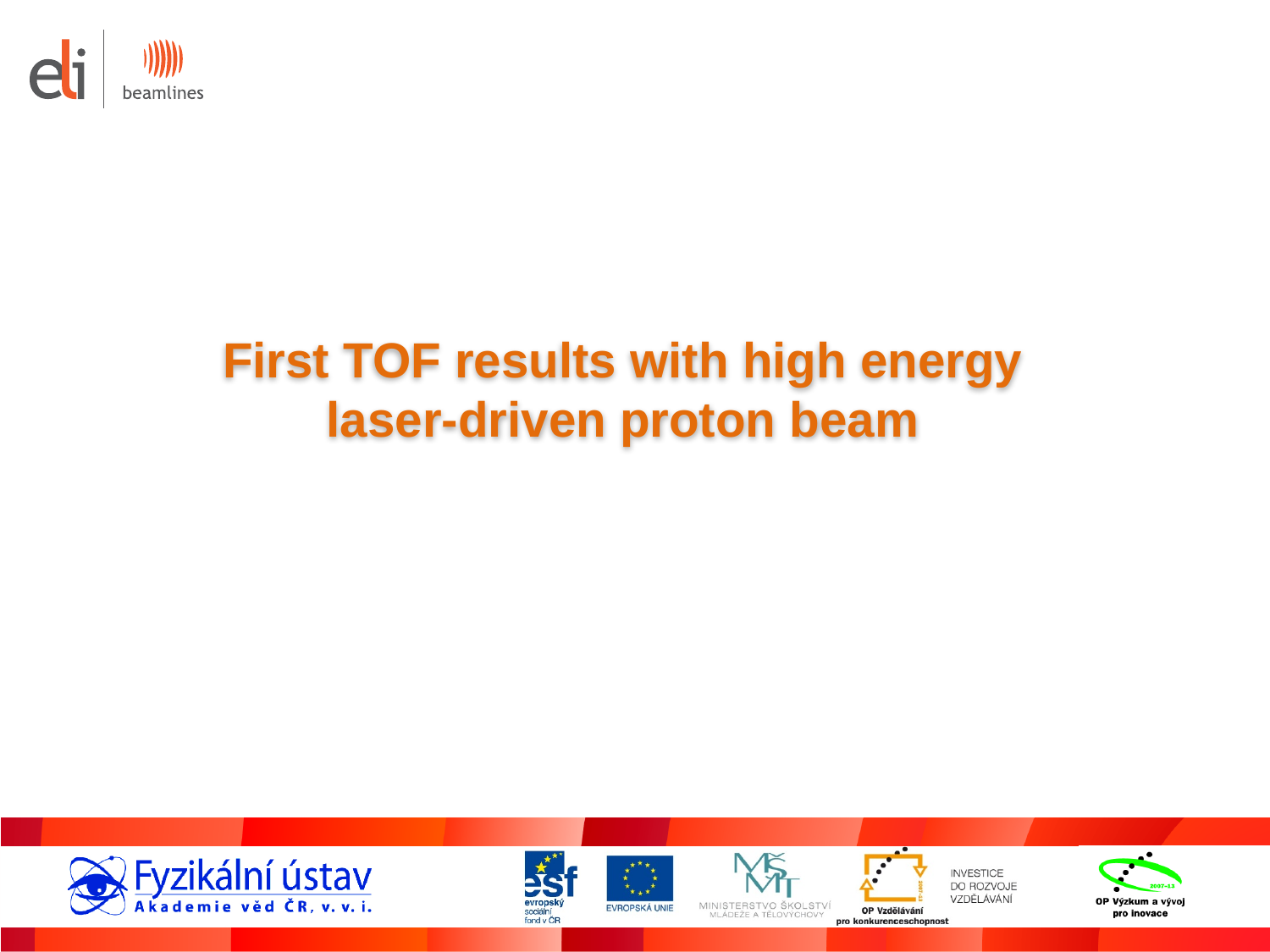

First TOF results with high energy laser-driven proton beam